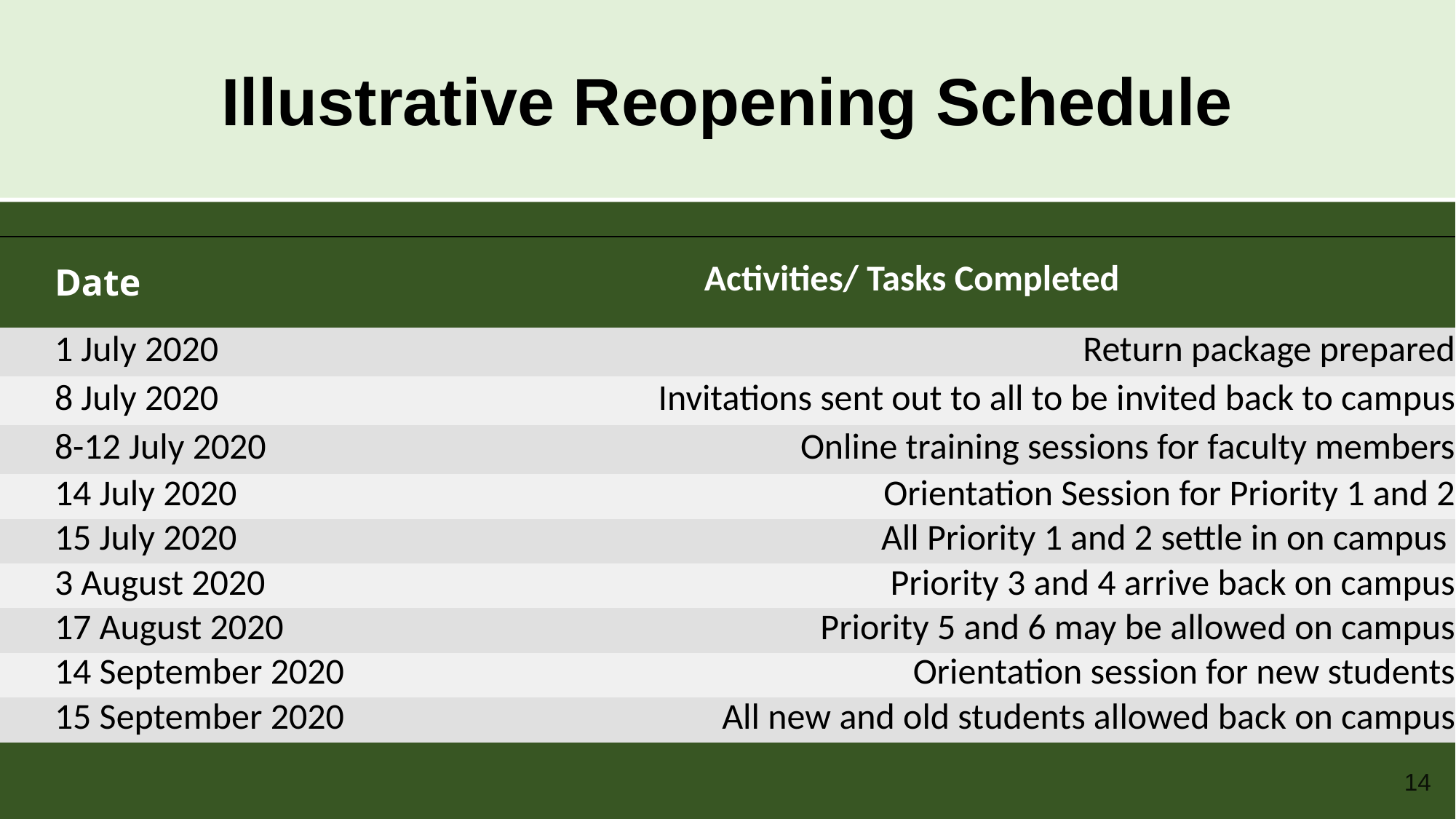

Illustrative Reopening Schedule

| Date | Activities/ Tasks Completed |
| --- | --- |
| 1 July 2020 | Return package prepared |
| 8 July 2020 | Invitations sent out to all to be invited back to campus |
| 8-12 July 2020 | Online training sessions for faculty members |
| 14 July 2020 | Orientation Session for Priority 1 and 2 |
| 15 July 2020 | All Priority 1 and 2 settle in on campus |
| 3 August 2020 | Priority 3 and 4 arrive back on campus |
| 17 August 2020 | Priority 5 and 6 may be allowed on campus |
| 14 September 2020 | Orientation session for new students |
| 15 September 2020 | All new and old students allowed back on campus |
14